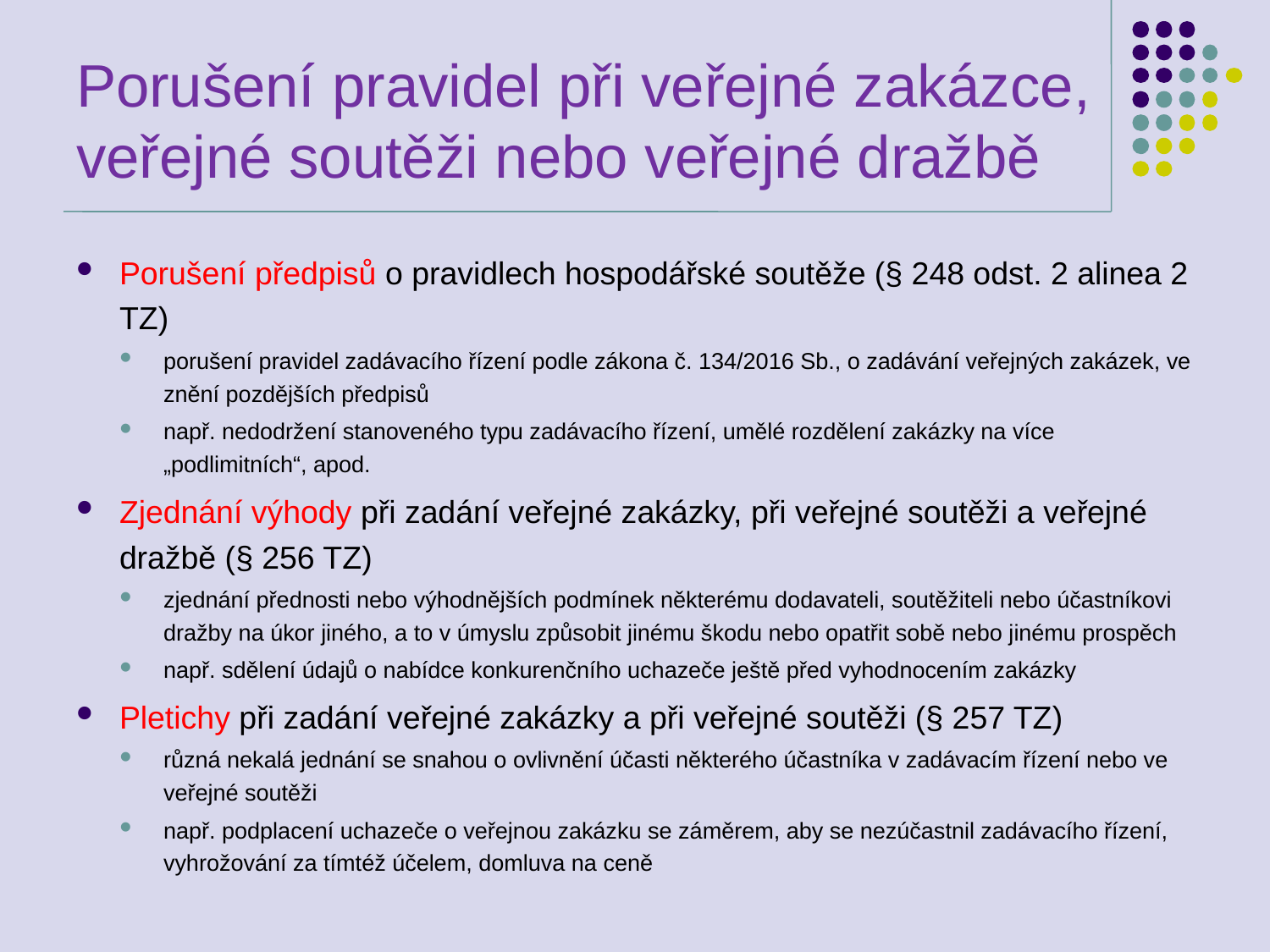

# Porušení pravidel při veřejné zakázce, veřejné soutěži nebo veřejné dražbě
Porušení předpisů o pravidlech hospodářské soutěže (§ 248 odst. 2 alinea 2 TZ)
porušení pravidel zadávacího řízení podle zákona č. 134/2016 Sb., o zadávání veřejných zakázek, ve znění pozdějších předpisů
např. nedodržení stanoveného typu zadávacího řízení, umělé rozdělení zakázky na více „podlimitních“, apod.
Zjednání výhody při zadání veřejné zakázky, při veřejné soutěži a veřejné dražbě (§ 256 TZ)
zjednání přednosti nebo výhodnějších podmínek některému dodavateli, soutěžiteli nebo účastníkovi dražby na úkor jiného, a to v úmyslu způsobit jinému škodu nebo opatřit sobě nebo jinému prospěch
např. sdělení údajů o nabídce konkurenčního uchazeče ještě před vyhodnocením zakázky
Pletichy při zadání veřejné zakázky a při veřejné soutěži (§ 257 TZ)
různá nekalá jednání se snahou o ovlivnění účasti některého účastníka v zadávacím řízení nebo ve veřejné soutěži
např. podplacení uchazeče o veřejnou zakázku se záměrem, aby se nezúčastnil zadávacího řízení, vyhrožování za tímtéž účelem, domluva na ceně